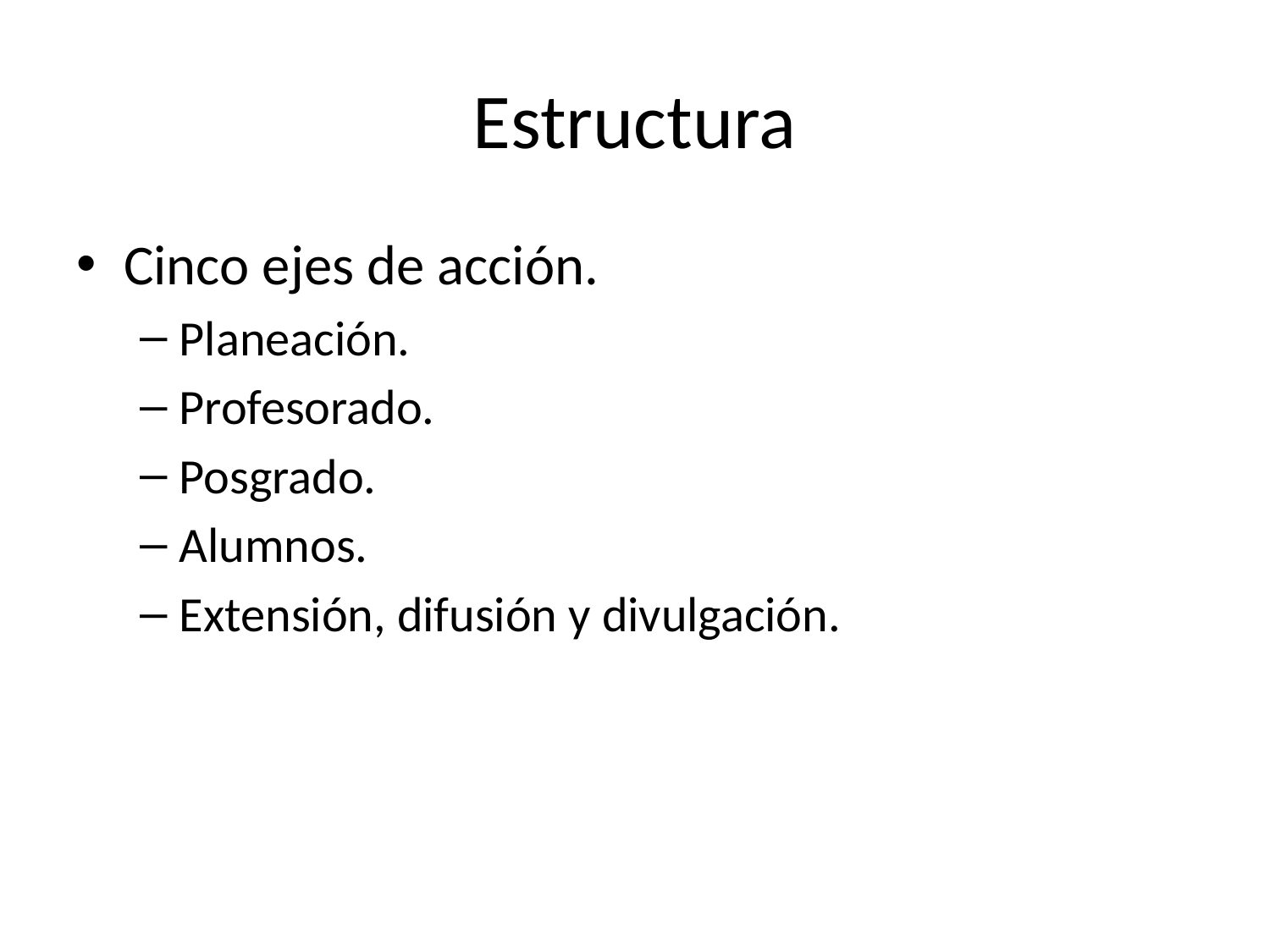

# Estructura
Cinco ejes de acción.
Planeación.
Profesorado.
Posgrado.
Alumnos.
Extensión, difusión y divulgación.